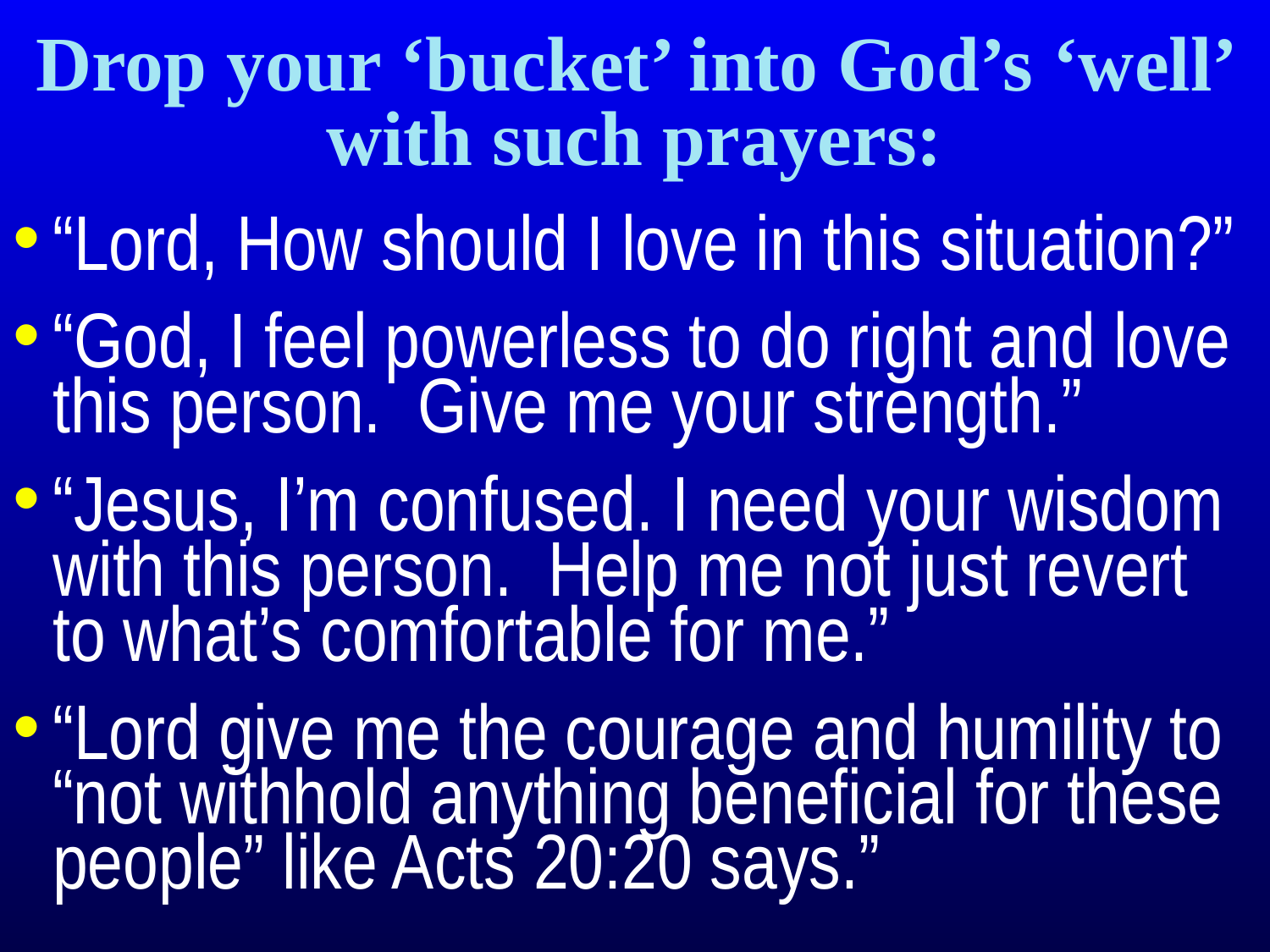

# Drop your ‘bucket’ into God’s ‘well’ with such prayers:
“Lord, How should I love in this situation?”
“God, I feel powerless to do right and love this person.  Give me your strength.”
“Jesus, I’m confused. I need your wisdom with this person.  Help me not just revert to what’s comfortable for me.”
“Lord give me the courage and humility to “not withhold anything beneficial for these people” like Acts 20:20 says.”